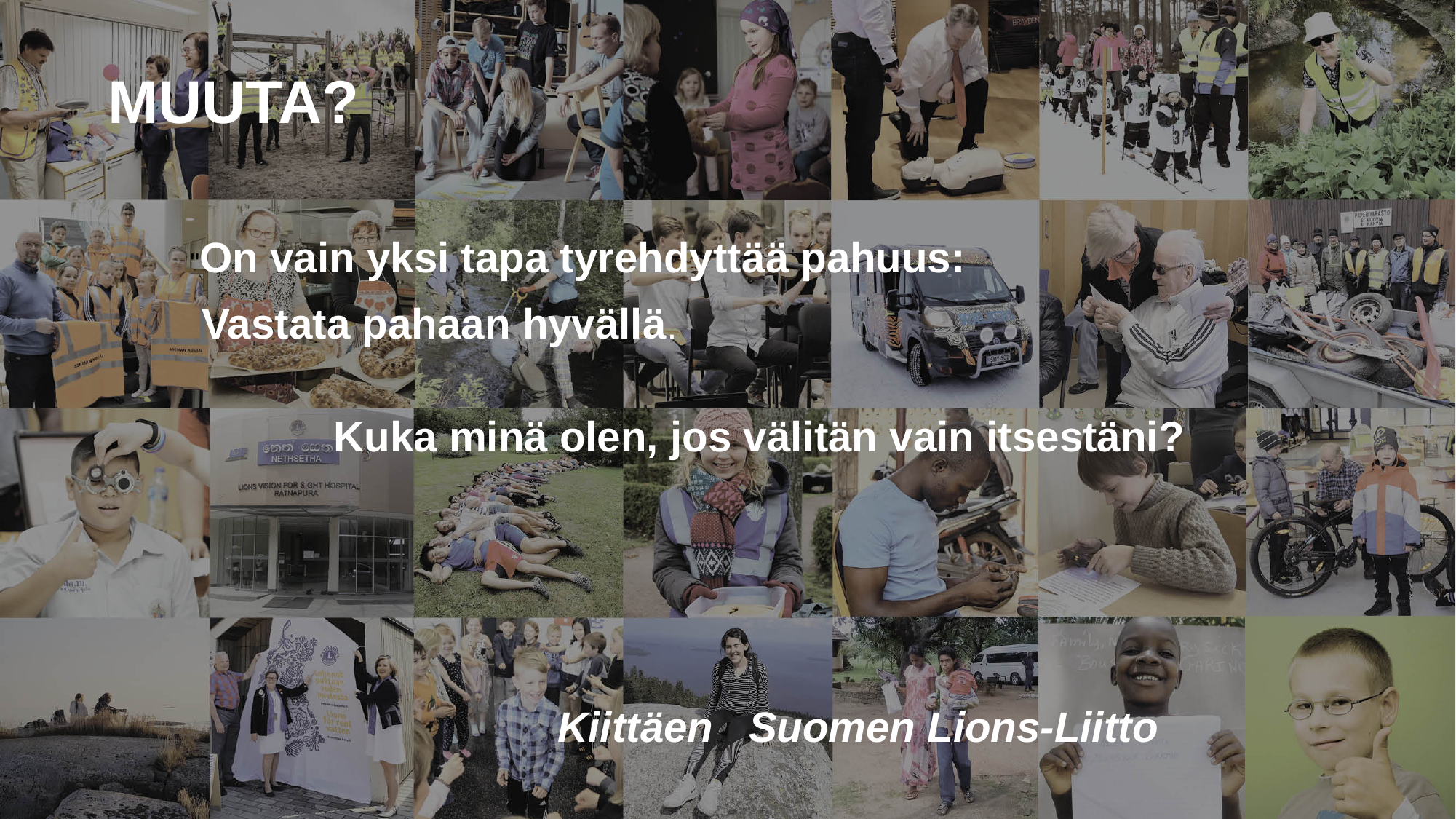

MUUTA?
"On vain yksi tapa tyrehdyttää pahuus:
 Vastata pahaan hyvällä.
Kuka minä olen, jos välitän vain itsestäni?
Kiittäen   Suomen Lions-Liitto